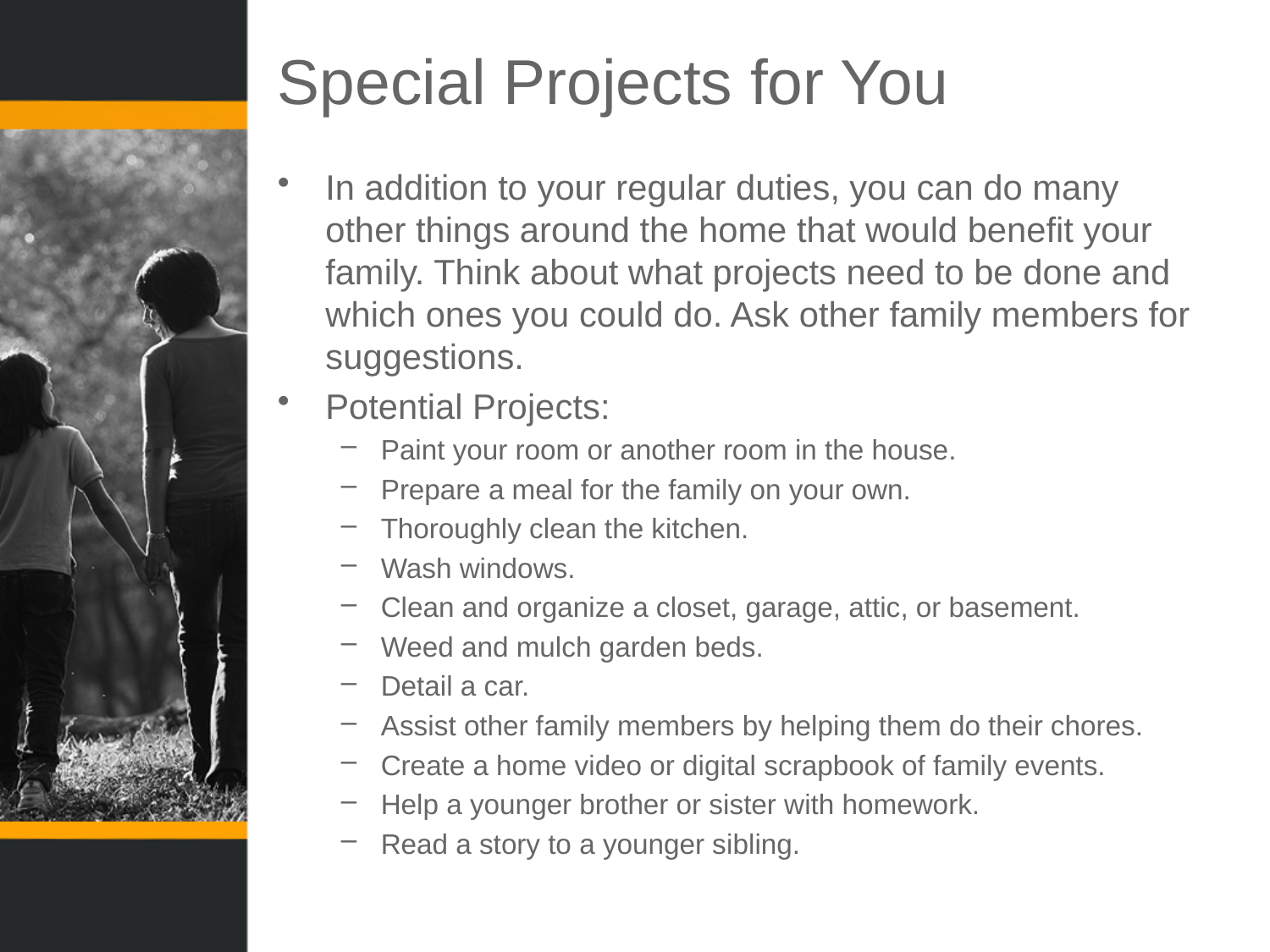

# Special Projects for You
In addition to your regular duties, you can do many other things around the home that would benefit your family. Think about what projects need to be done and which ones you could do. Ask other family members for suggestions.
Potential Projects:
Paint your room or another room in the house.
Prepare a meal for the family on your own.
Thoroughly clean the kitchen.
Wash windows.
Clean and organize a closet, garage, attic, or basement.
Weed and mulch garden beds.
Detail a car.
Assist other family members by helping them do their chores.
Create a home video or digital scrapbook of family events.
Help a younger brother or sister with homework.
Read a story to a younger sibling.